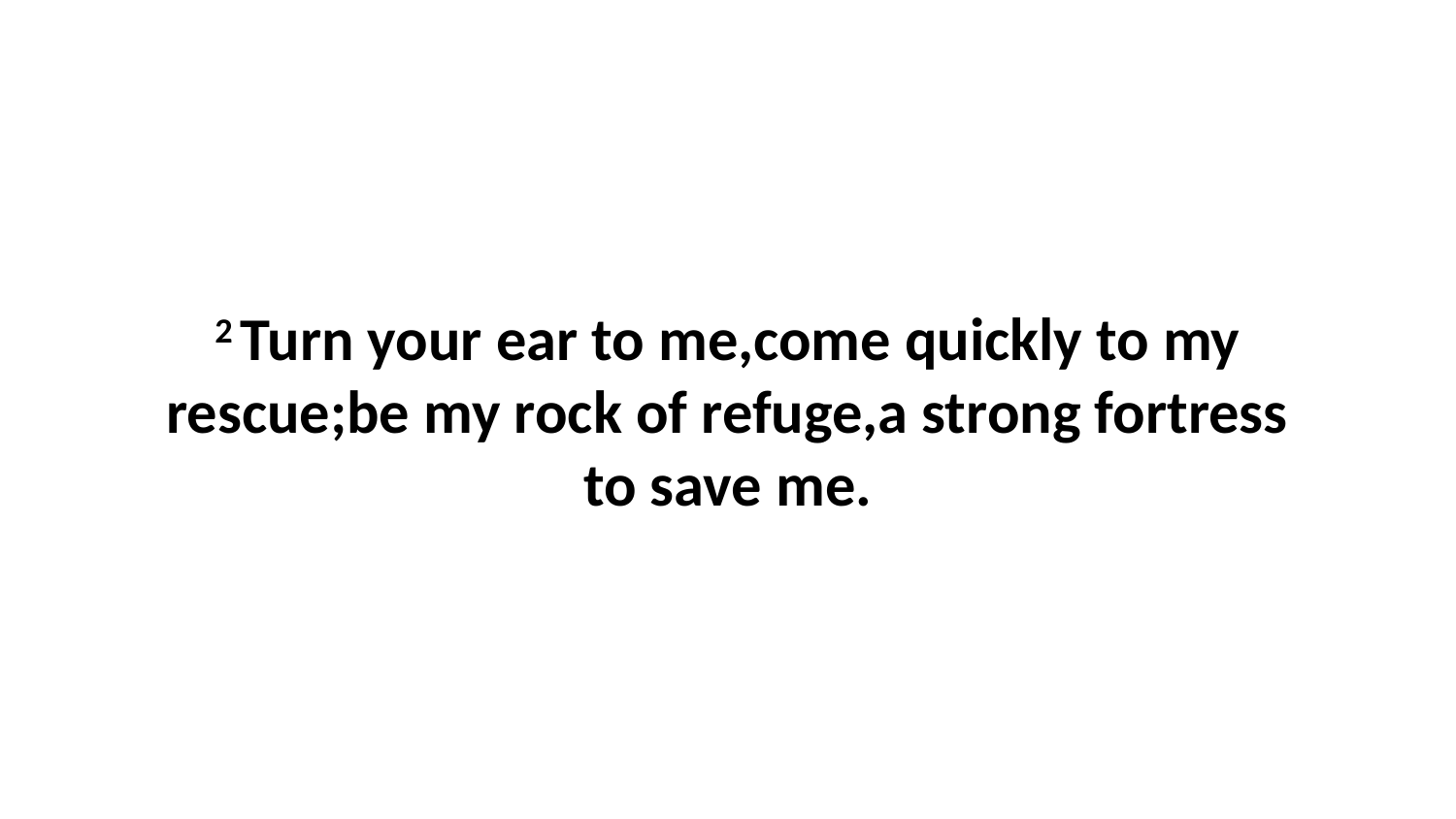

2 Turn your ear to me,come quickly to my rescue;be my rock of refuge,a strong fortress to save me.